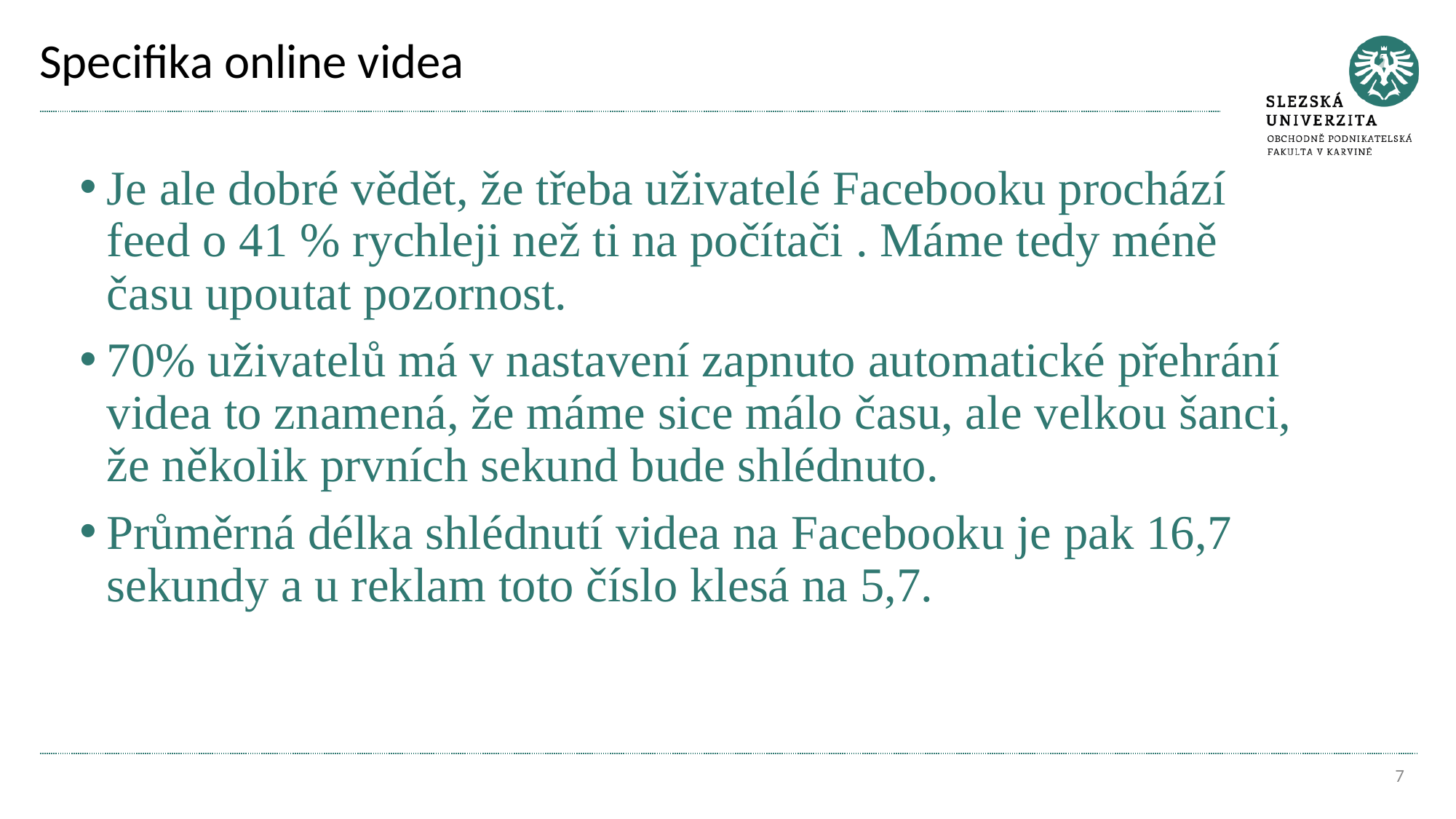

# Specifika online videa
Je ale dobré vědět, že třeba uživatelé Facebooku prochází feed o 41 % rychleji než ti na počítači . Máme tedy méně času upoutat pozornost.
70% uživatelů má v nastavení zapnuto automatické přehrání videa to znamená, že máme sice málo času, ale velkou šanci, že několik prvních sekund bude shlédnuto.
Průměrná délka shlédnutí videa na Facebooku je pak 16,7 sekundy a u reklam toto číslo klesá na 5,7.
7